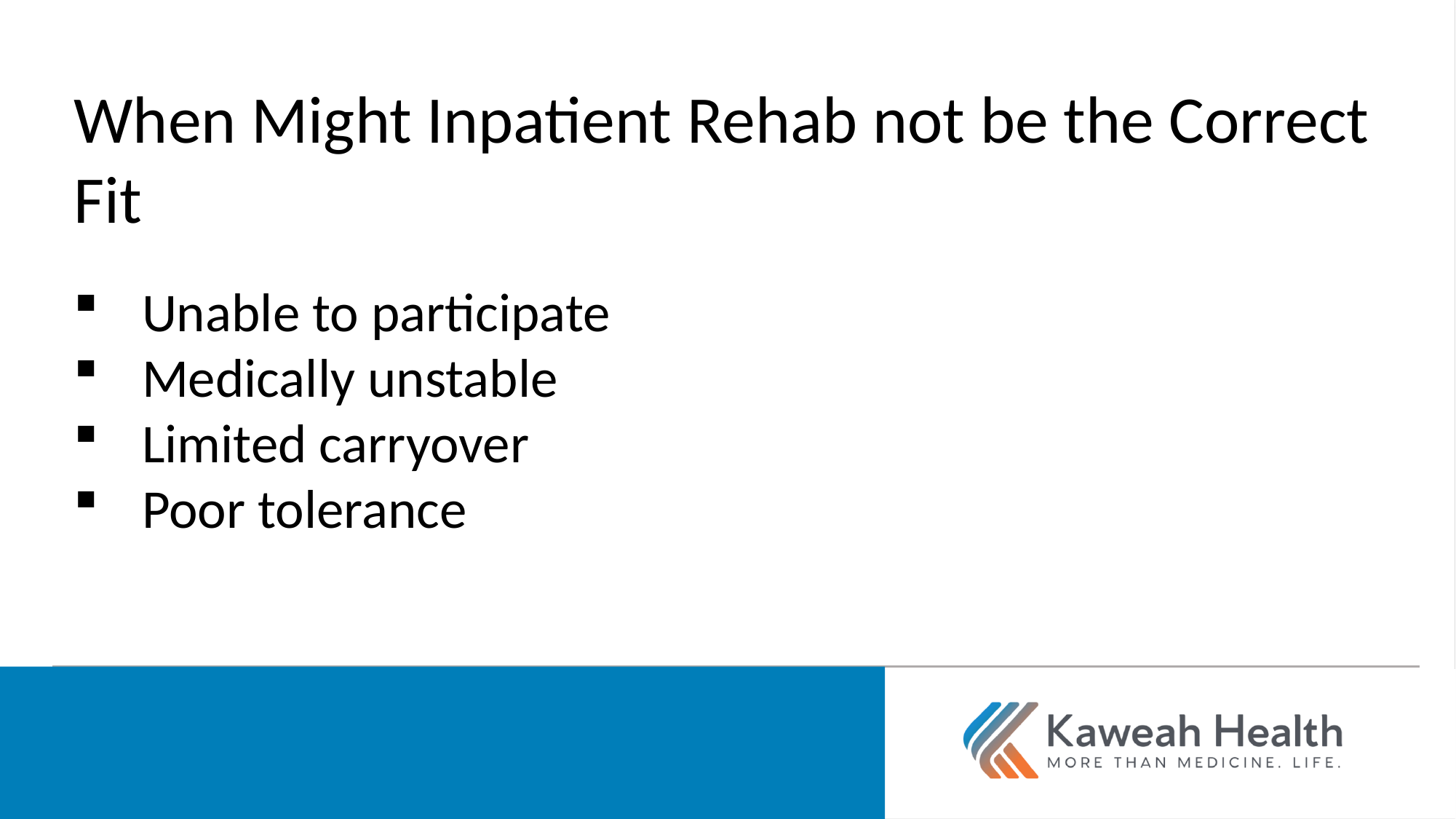

When Might Inpatient Rehab not be the Correct Fit
Unable to participate
Medically unstable
Limited carryover
Poor tolerance

More than medicine. Life.